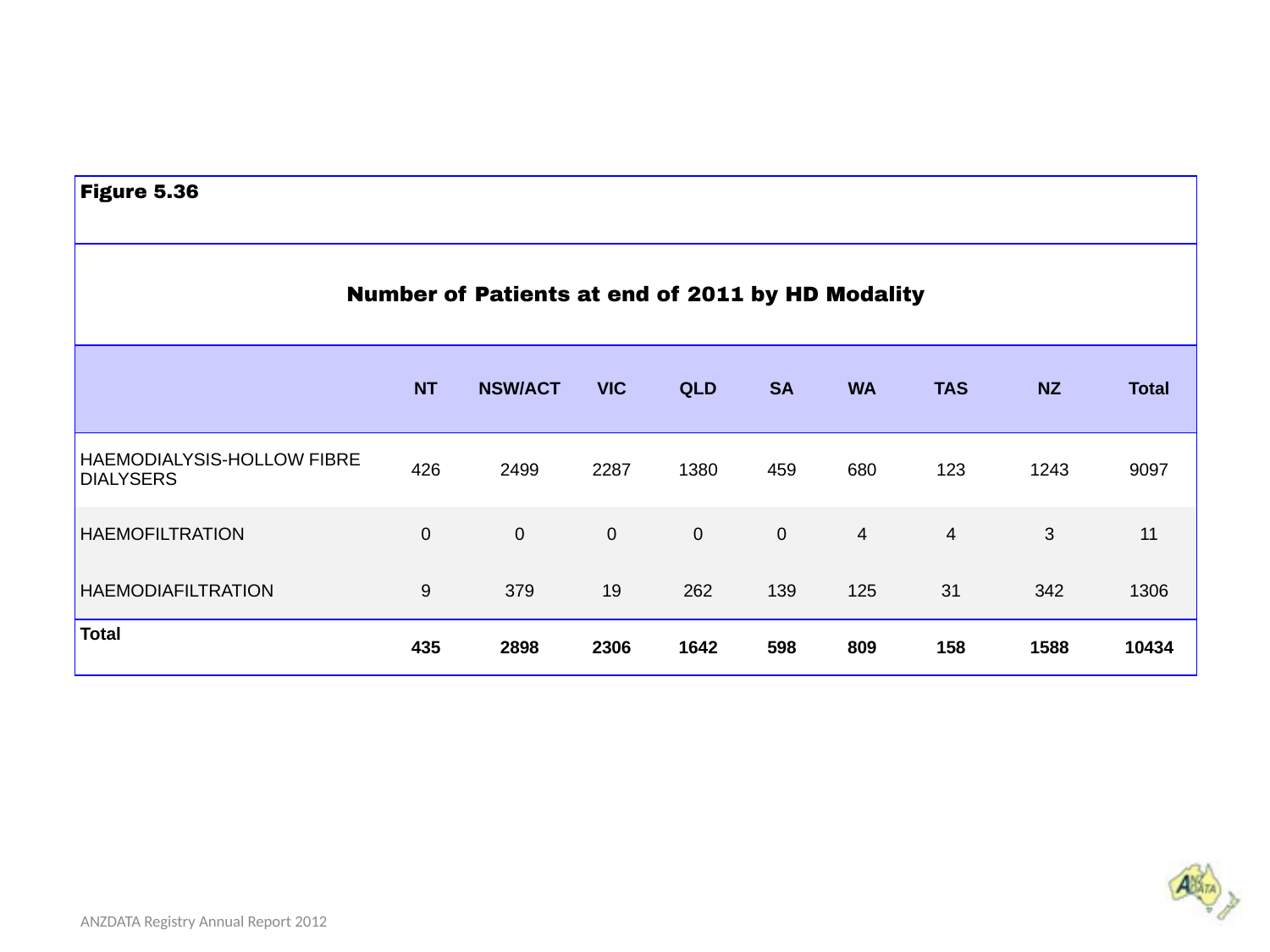

| Figure 5.36 |  |  |  |  |  |  |  |  |  |
| --- | --- | --- | --- | --- | --- | --- | --- | --- | --- |
| Number of Patients at end of 2011 by HD Modality |  |  |  |  |  |  |  |  |  |
|  | NT | NSW/ACT | VIC | QLD | SA | WA | TAS | NZ | Total |
| HAEMODIALYSIS-HOLLOW FIBRE DIALYSERS | 426 | 2499 | 2287 | 1380 | 459 | 680 | 123 | 1243 | 9097 |
| HAEMOFILTRATION | 0 | 0 | 0 | 0 | 0 | 4 | 4 | 3 | 11 |
| HAEMODIAFILTRATION | 9 | 379 | 19 | 262 | 139 | 125 | 31 | 342 | 1306 |
| Total | 435 | 2898 | 2306 | 1642 | 598 | 809 | 158 | 1588 | 10434 |
ANZDATA Registry Annual Report 2012